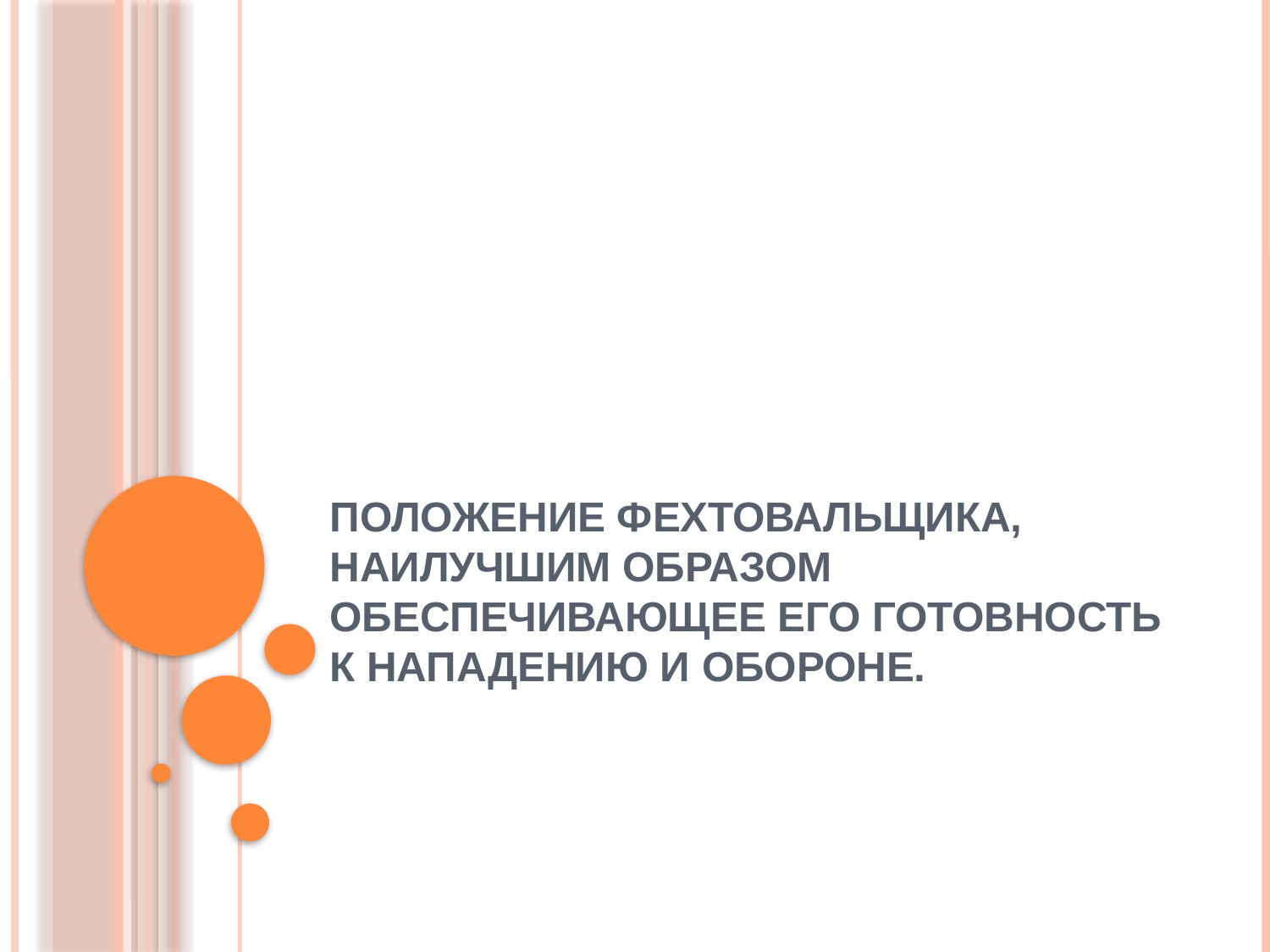

# Положение фехтовальщика, наилучшим образом обеспечивающее его готовность к нападению и обороне.